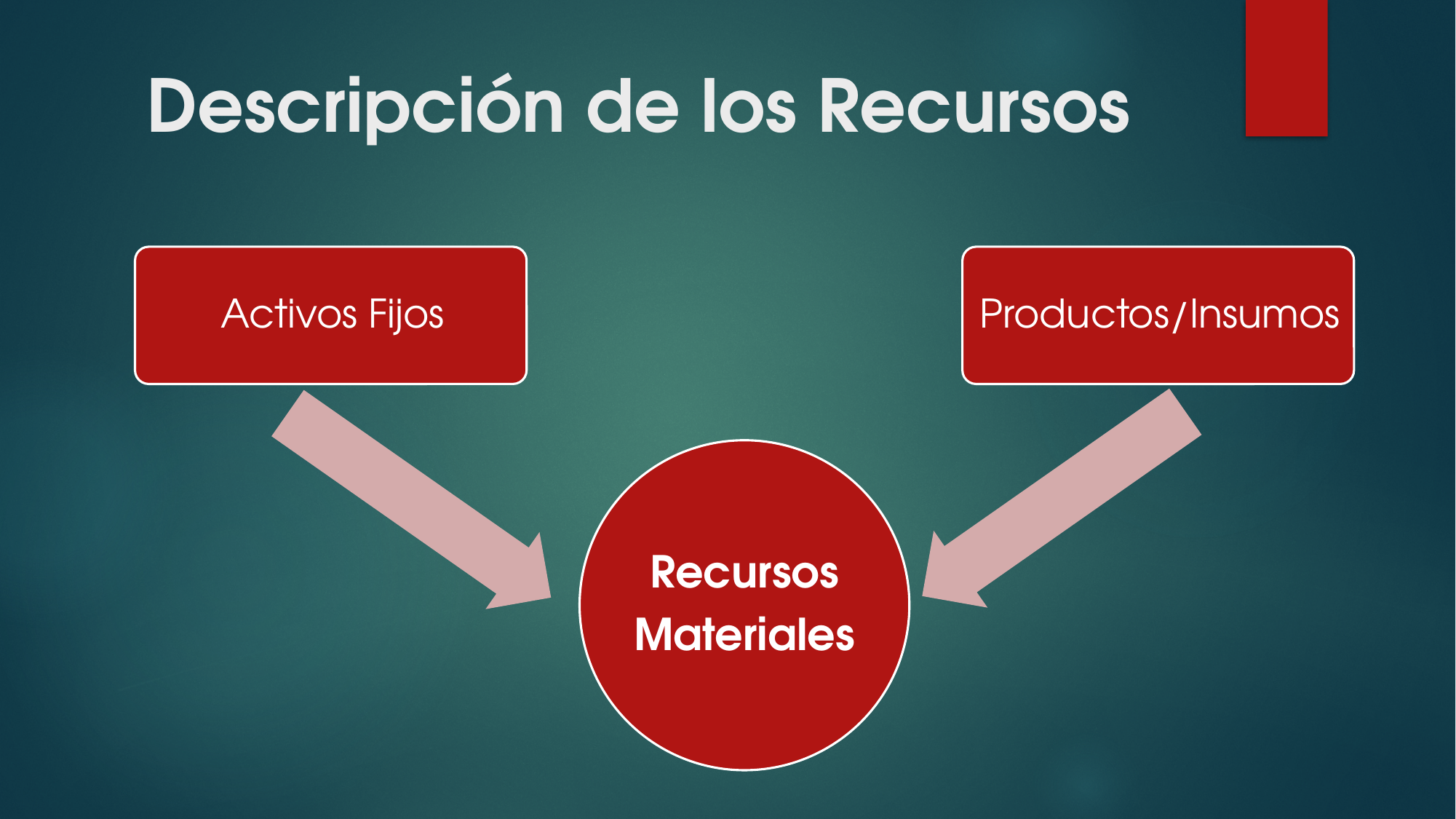

# Descripción de los Recursos
Recursos
Materiales
Activos Fijos
Productos/Insumos